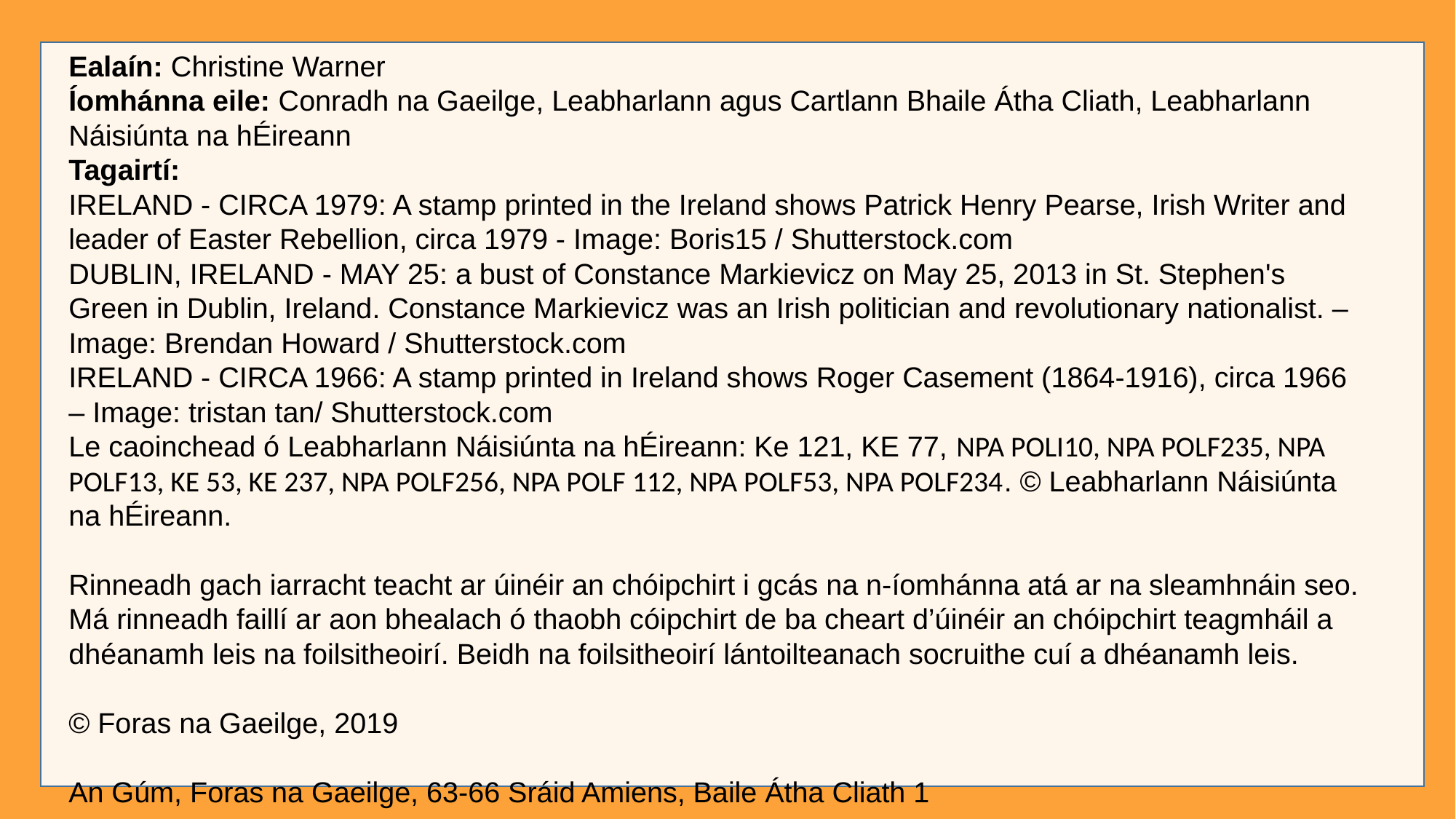

Ealaín: Christine Warner
Íomhánna eile: Conradh na Gaeilge, Leabharlann agus Cartlann Bhaile Átha Cliath, Leabharlann Náisiúnta na hÉireann
Tagairtí:
IRELAND - CIRCA 1979: A stamp printed in the Ireland shows Patrick Henry Pearse, Irish Writer and leader of Easter Rebellion, circa 1979 - Image: Boris15 / Shutterstock.com
DUBLIN, IRELAND - MAY 25: a bust of Constance Markievicz on May 25, 2013 in St. Stephen's Green in Dublin, Ireland. Constance Markievicz was an Irish politician and revolutionary nationalist. – Image: Brendan Howard / Shutterstock.com
IRELAND - CIRCA 1966: A stamp printed in Ireland shows Roger Casement (1864-1916), circa 1966 – Image: tristan tan/ Shutterstock.com
Le caoinchead ó Leabharlann Náisiúnta na hÉireann: Ke 121, KE 77, NPA POLI10, NPA POLF235, NPA POLF13, KE 53, KE 237, NPA POLF256, NPA POLF 112, NPA POLF53, NPA POLF234. © Leabharlann Náisiúnta na hÉireann.

Rinneadh gach iarracht teacht ar úinéir an chóipchirt i gcás na n‑íomhánna atá ar na sleamhnáin seo. Má rinneadh faillí ar aon bhealach ó thaobh cóipchirt de ba cheart d’úinéir an chóipchirt teagmháil a dhéanamh leis na foilsitheoirí. Beidh na foilsitheoirí lántoilteanach socruithe cuí a dhéanamh leis.

© Foras na Gaeilge, 2019

An Gúm, Foras na Gaeilge, 63-66 Sráid Amiens, Baile Átha Cliath 1